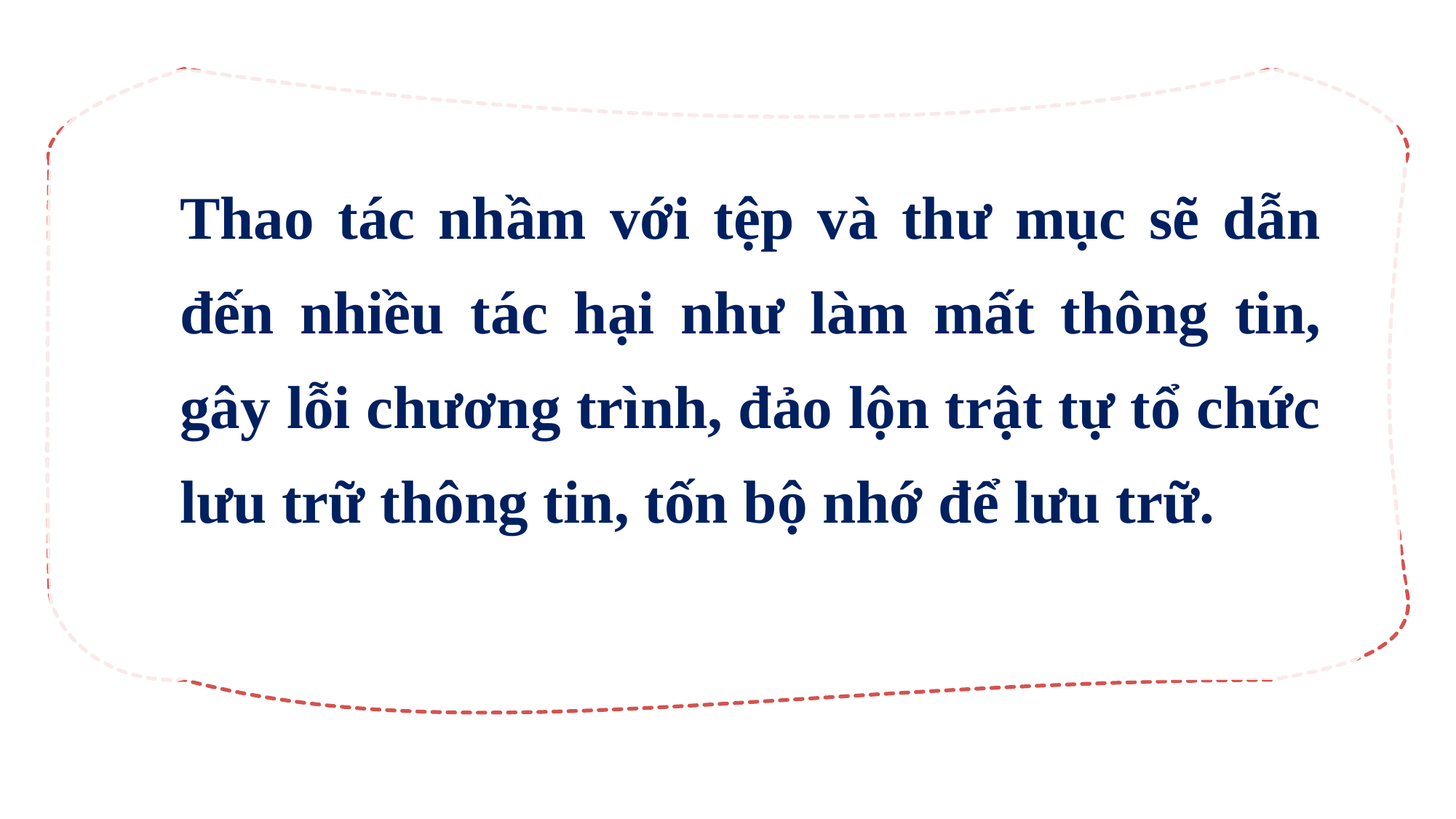

Thao tác nhầm với tệp và thư mục sẽ dẫn đến nhiều tác hại như làm mất thông tin, gây lỗi chương trình, đảo lộn trật tự tổ chức lưu trữ thông tin, tốn bộ nhớ để lưu trữ.